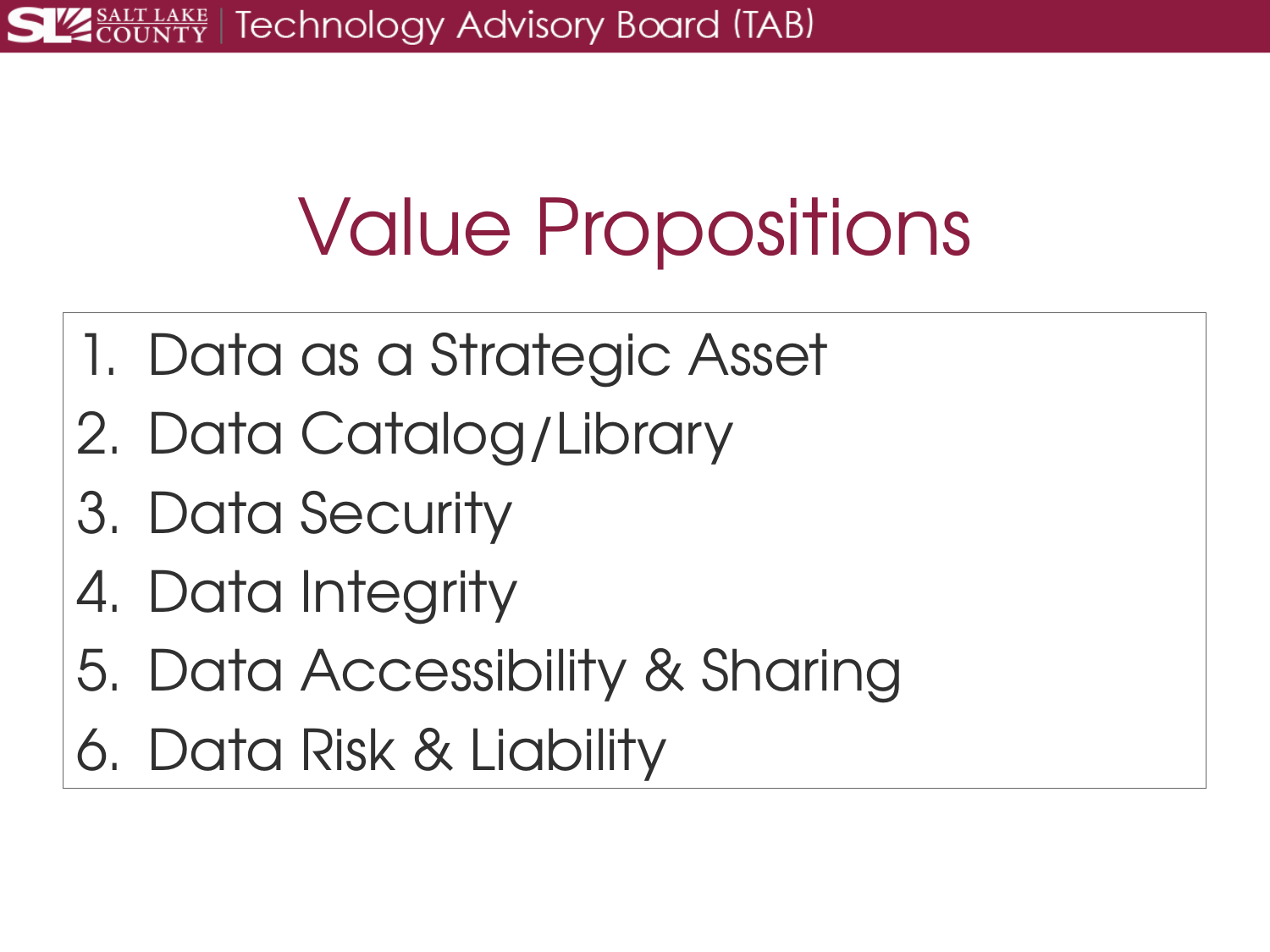

16
Value Propositions
Data as a Strategic Asset
Data Catalog/Library
Data Security
Data Integrity
Data Accessibility & Sharing
Data Risk & Liability